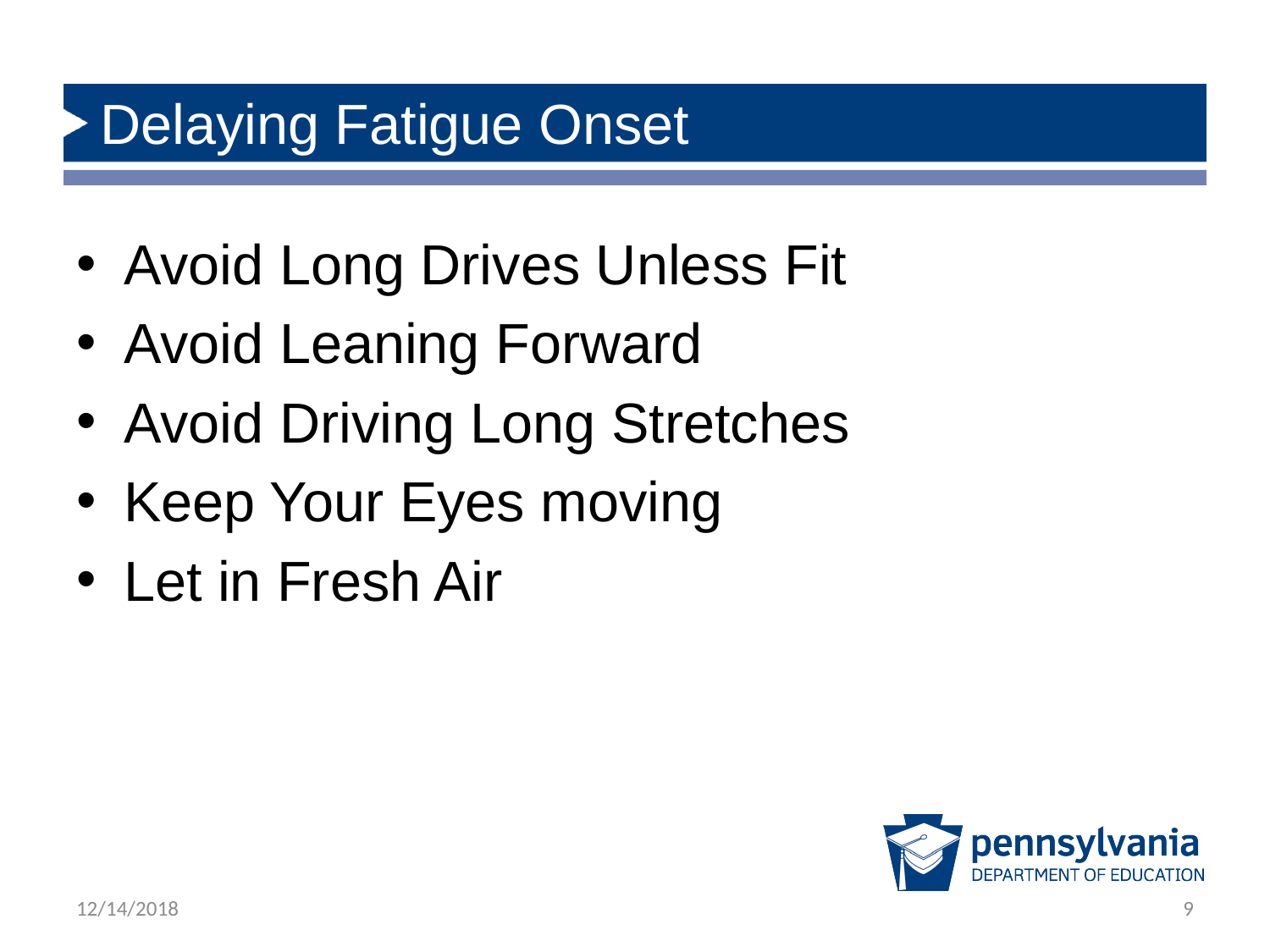

# Delaying Fatigue Onset
Avoid Long Drives Unless Fit
Avoid Leaning Forward
Avoid Driving Long Stretches
Keep Your Eyes moving
Let in Fresh Air
12/14/2018
9